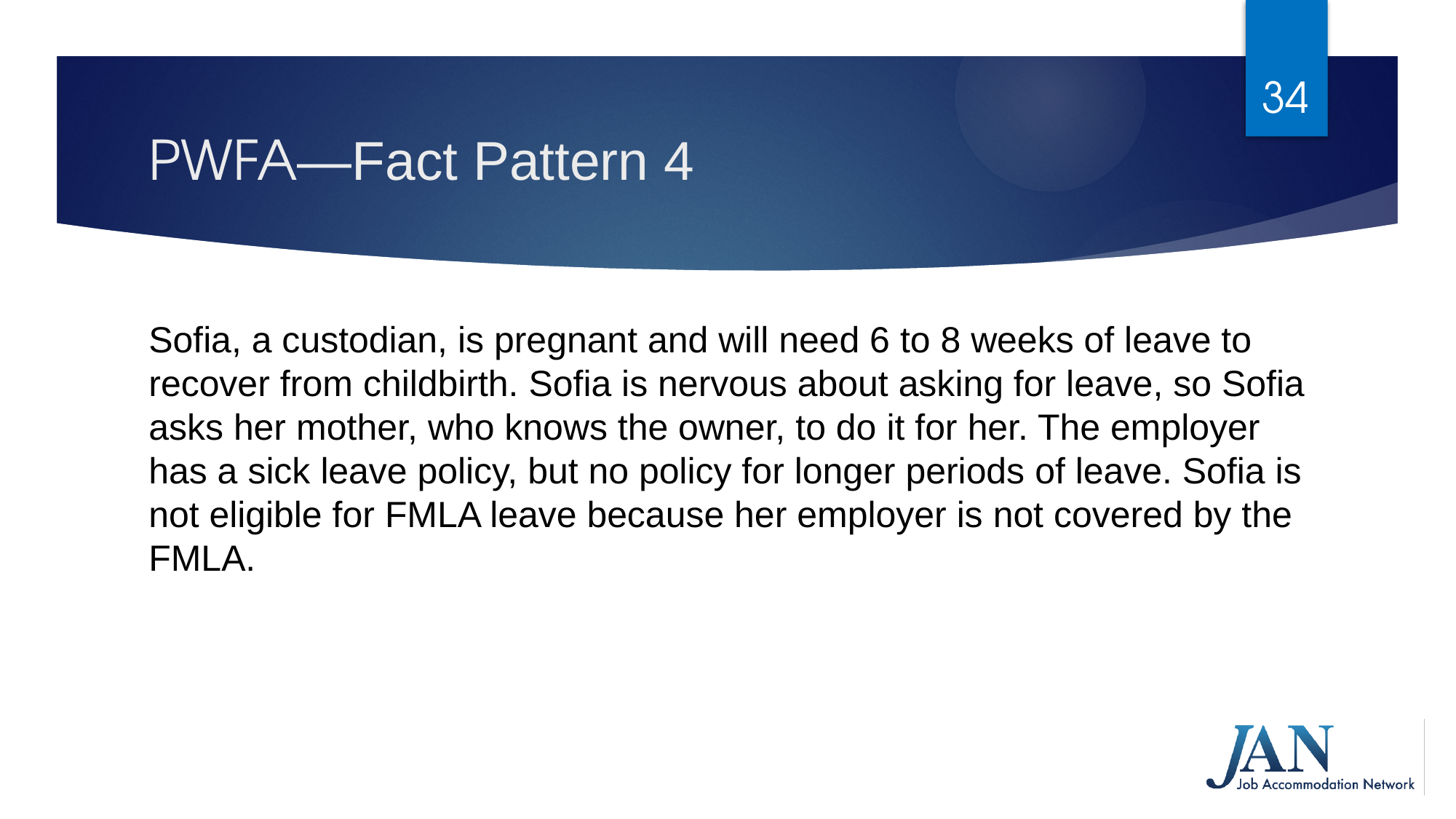

34
# PWFA—Fact Pattern 4
Sofia, a custodian, is pregnant and will need 6 to 8 weeks of leave to recover from childbirth. Sofia is nervous about asking for leave, so Sofia asks her mother, who knows the owner, to do it for her. The employer has a sick leave policy, but no policy for longer periods of leave. Sofia is not eligible for FMLA leave because her employer is not covered by the FMLA.